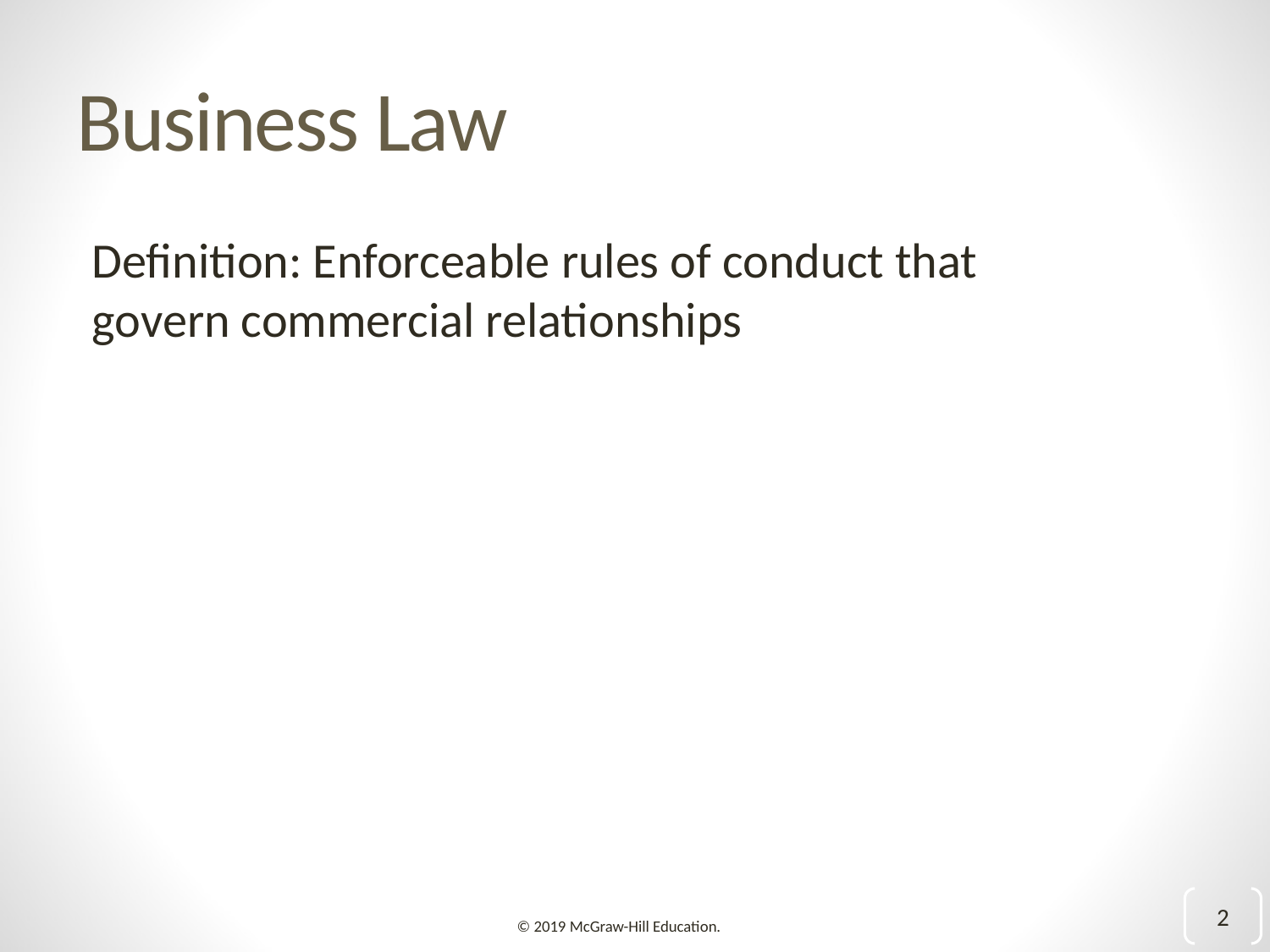

# Business Law
Definition: Enforceable rules of conduct that govern commercial relationships
2